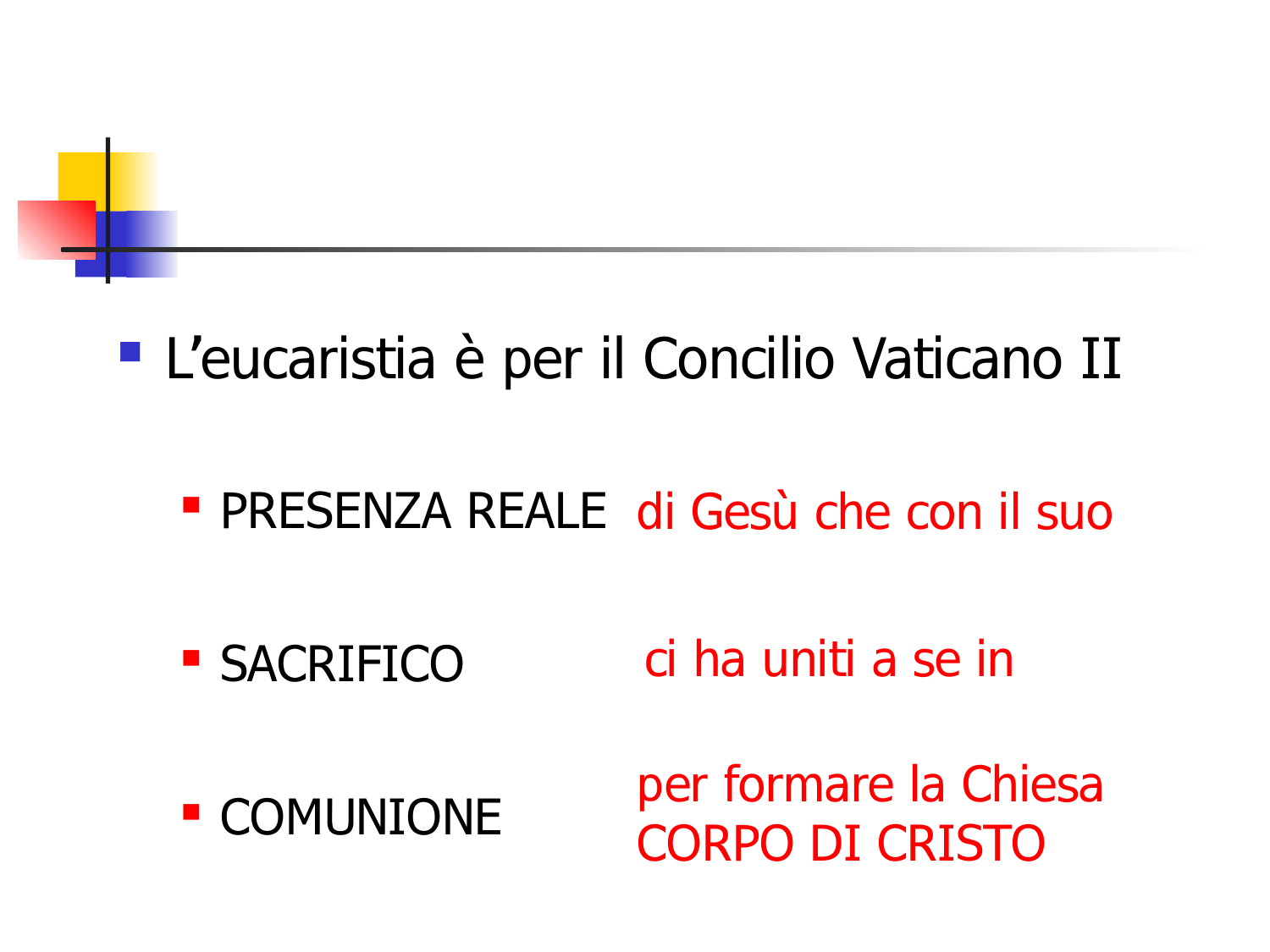

#
L’eucaristia è per il Concilio Vaticano II

PRESENZA REALE

SACRIFICO

COMUNIONE

di Gesù che con il suo
ci ha uniti a se in
per formare la Chiesa CORPO DI CRISTO